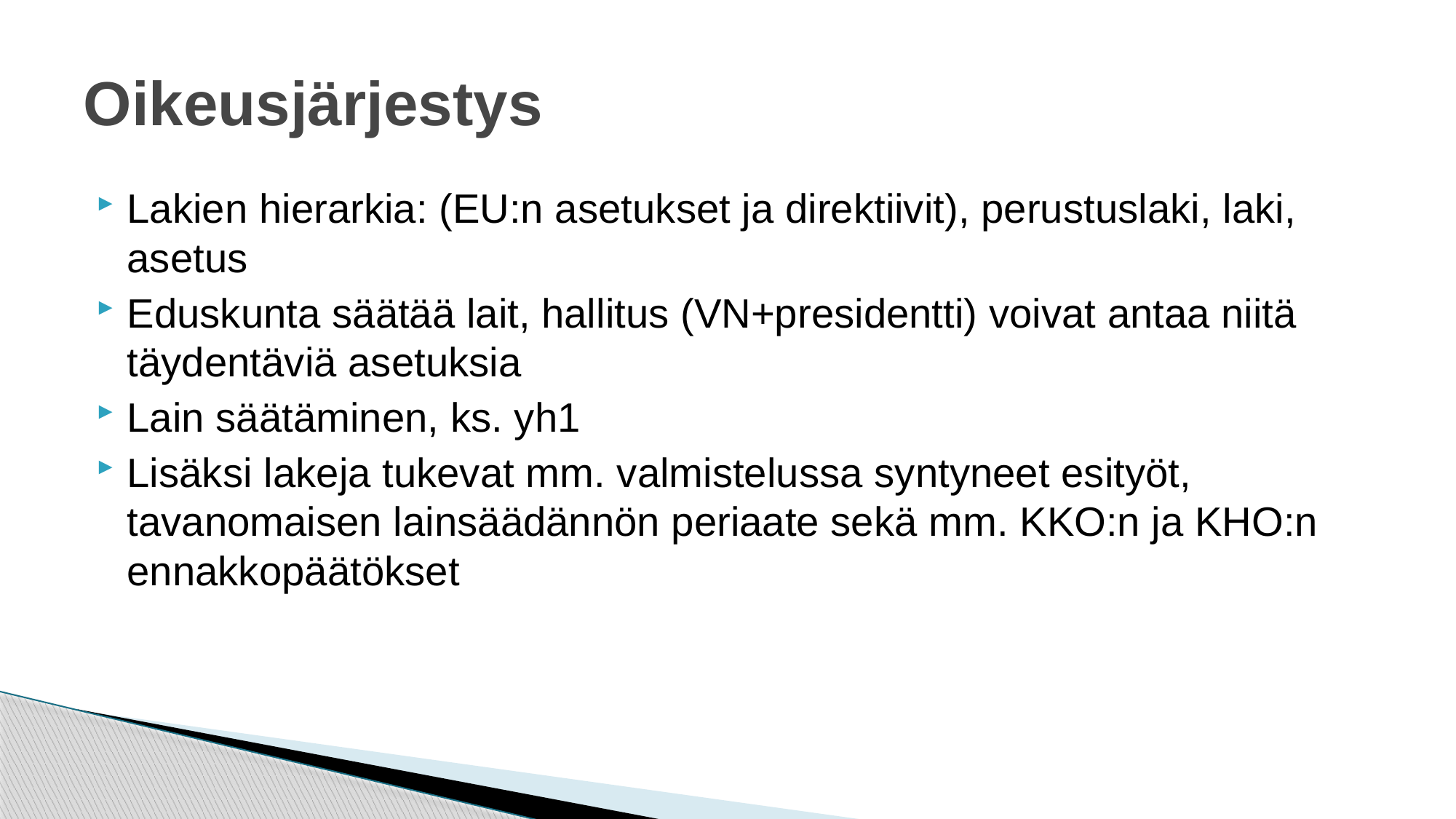

# Oikeusjärjestys
Lakien hierarkia: (EU:n asetukset ja direktiivit), perustuslaki, laki, asetus
Eduskunta säätää lait, hallitus (VN+presidentti) voivat antaa niitä täydentäviä asetuksia
Lain säätäminen, ks. yh1
Lisäksi lakeja tukevat mm. valmistelussa syntyneet esityöt, tavanomaisen lainsäädännön periaate sekä mm. KKO:n ja KHO:n ennakkopäätökset